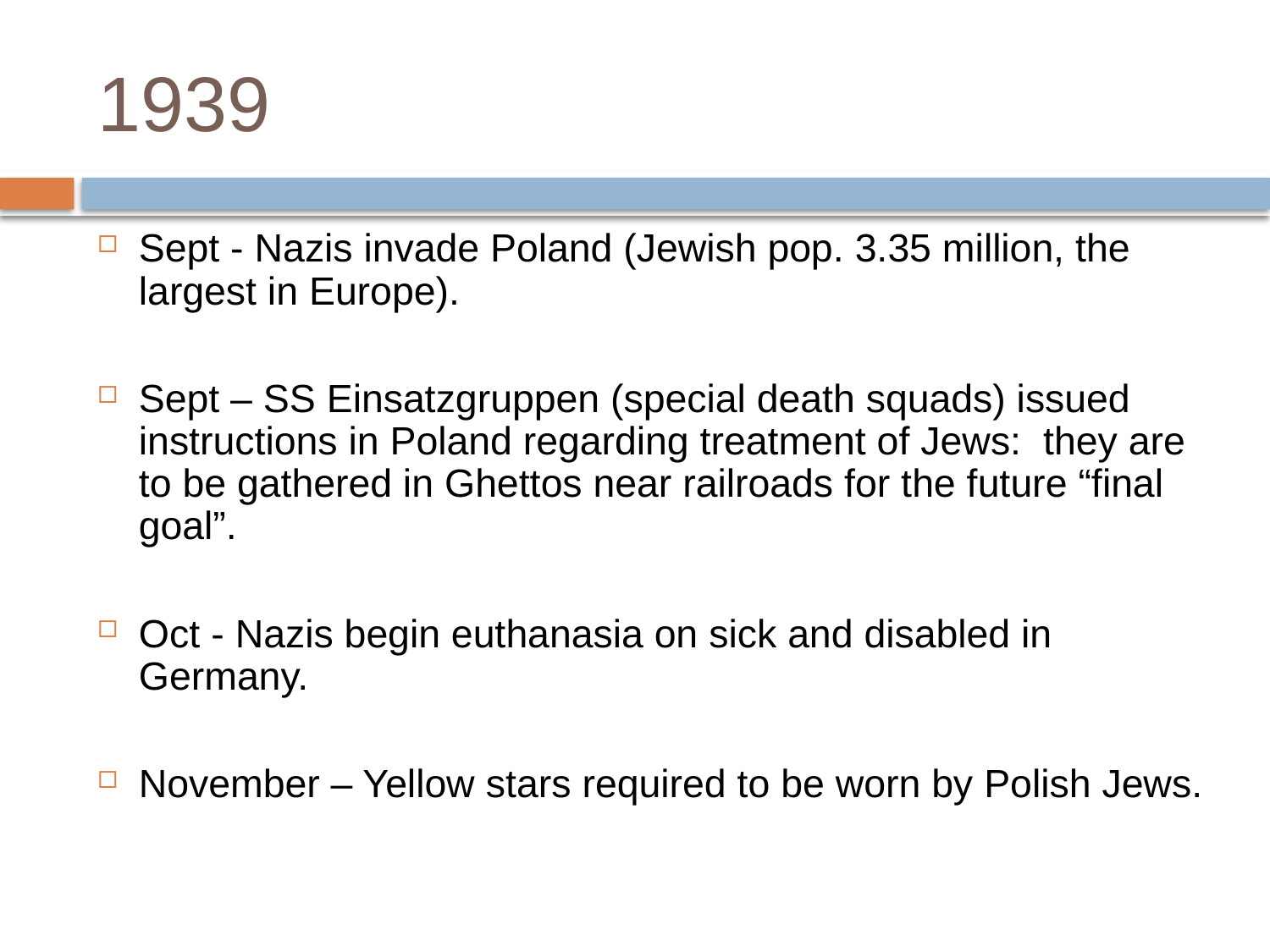

# 1939
Sept - Nazis invade Poland (Jewish pop. 3.35 million, the largest in Europe).

Sept – SS Einsatzgruppen (special death squads) issued instructions in Poland regarding treatment of Jews:  they are to be gathered in Ghettos near railroads for the future “final goal”.

Oct - Nazis begin euthanasia on sick and disabled in Germany.

November – Yellow stars required to be worn by Polish Jews.